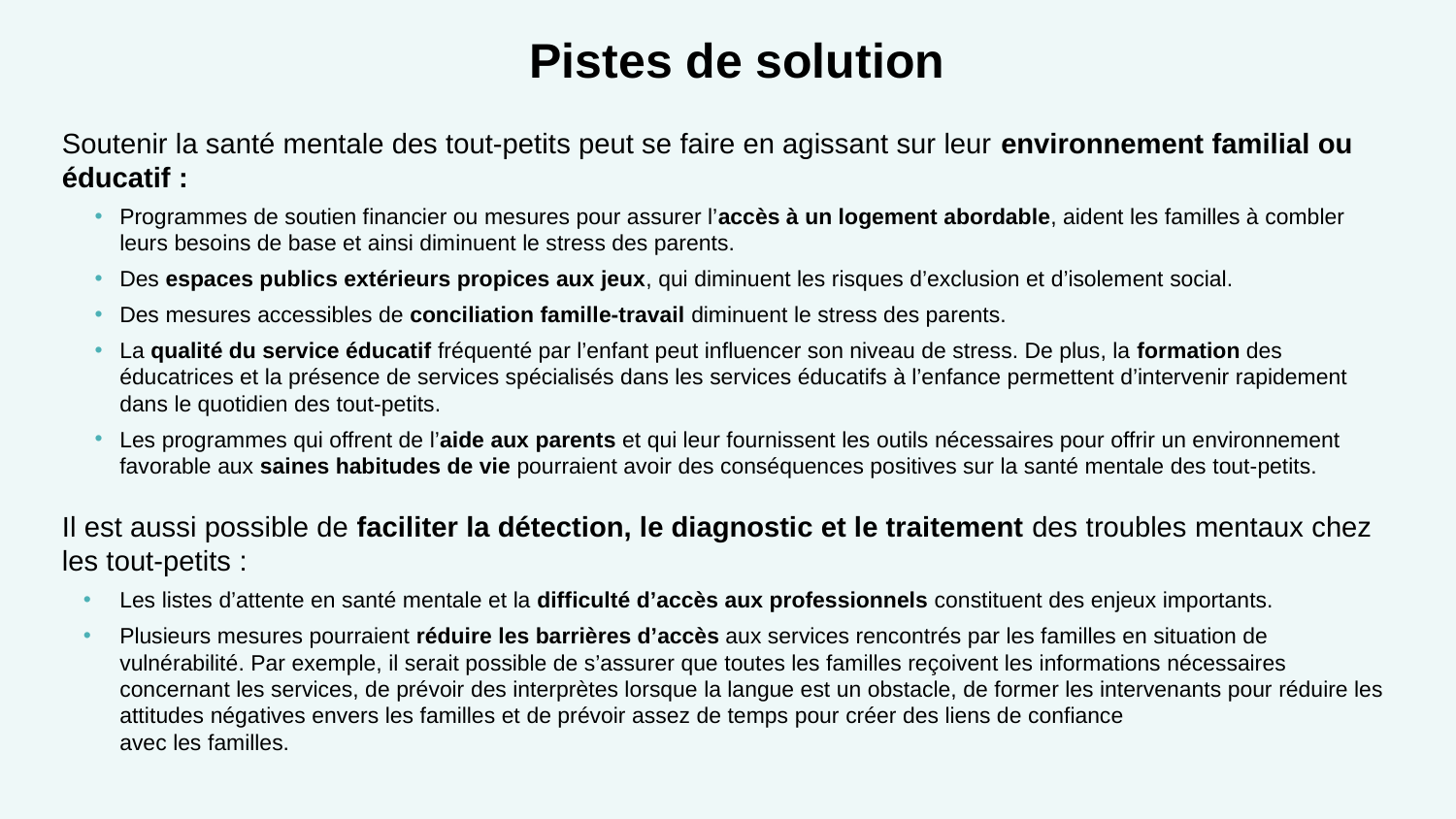

# Pistes de solution
Soutenir la santé mentale des tout-petits peut se faire en agissant sur leur environnement familial ou éducatif :
Programmes de soutien financier ou mesures pour assurer l’accès à un logement abordable, aident les familles à combler leurs besoins de base et ainsi diminuent le stress des parents.
Des espaces publics extérieurs propices aux jeux, qui diminuent les risques d’exclusion et d’isolement social.
Des mesures accessibles de conciliation famille-travail diminuent le stress des parents.
La qualité du service éducatif fréquenté par l’enfant peut influencer son niveau de stress. De plus, la formation des éducatrices et la présence de services spécialisés dans les services éducatifs à l’enfance permettent d’intervenir rapidement dans le quotidien des tout-petits.
Les programmes qui offrent de l’aide aux parents et qui leur fournissent les outils nécessaires pour offrir un environnement favorable aux saines habitudes de vie pourraient avoir des conséquences positives sur la santé mentale des tout-petits.

Il est aussi possible de faciliter la détection, le diagnostic et le traitement des troubles mentaux chez les tout-petits :
Les listes d’attente en santé mentale et la difficulté d’accès aux professionnels constituent des enjeux importants.
Plusieurs mesures pourraient réduire les barrières d’accès aux services rencontrés par les familles en situation de vulnérabilité. Par exemple, il serait possible de s’assurer que toutes les familles reçoivent les informations nécessaires concernant les services, de prévoir des interprètes lorsque la langue est un obstacle, de former les intervenants pour réduire les attitudes négatives envers les familles et de prévoir assez de temps pour créer des liens de confiance
avec les familles.